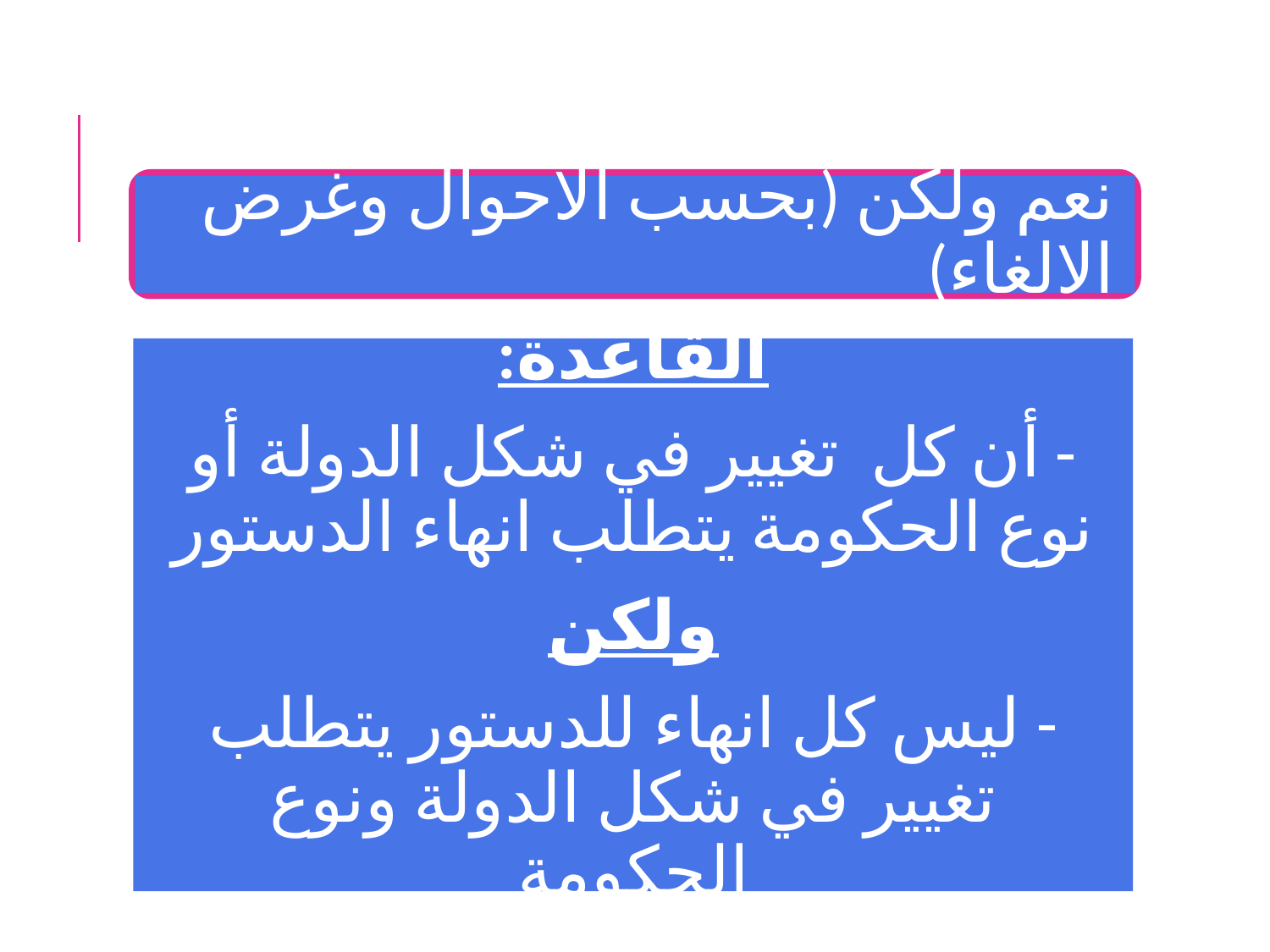

#

نعم ولكن (بحسب الاحوال وغرض الالغاء)

القاعدة:
- أن كل  تغيير في شكل الدولة أو نوع الحكومة يتطلب انهاء الدستور
ولكن
- ليس كل انهاء للدستور يتطلب تغيير في شكل الدولة ونوع الحكومة